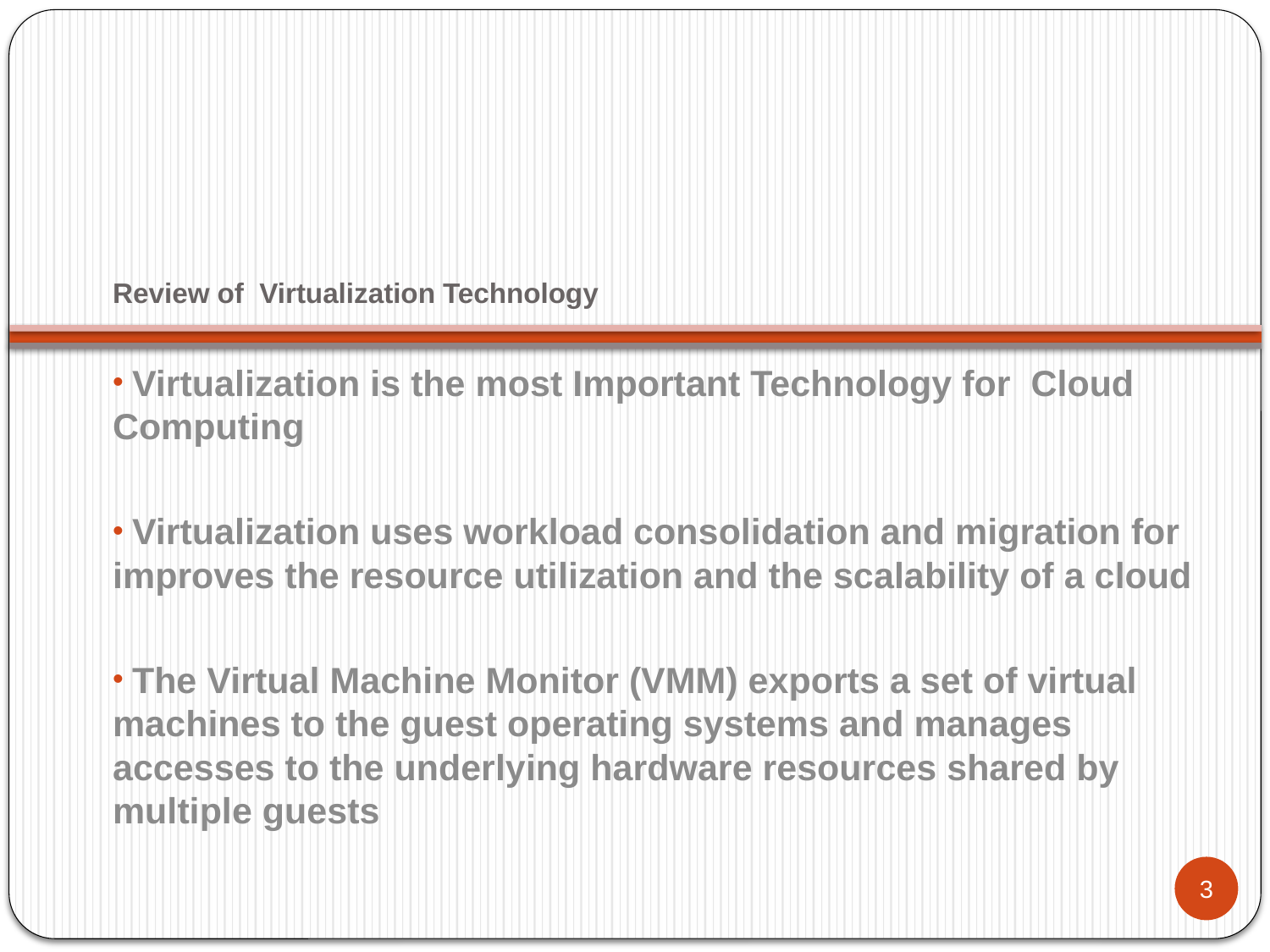

# Review of  Virtualization Technology
 Virtualization is the most Important Technology for  Cloud Computing

 Virtualization uses workload consolidation and migration for improves the resource utilization and the scalability of a cloud

 The Virtual Machine Monitor (VMM) exports a set of virtual machines to the guest operating systems and manages accesses to the underlying hardware resources shared by multiple guests
3